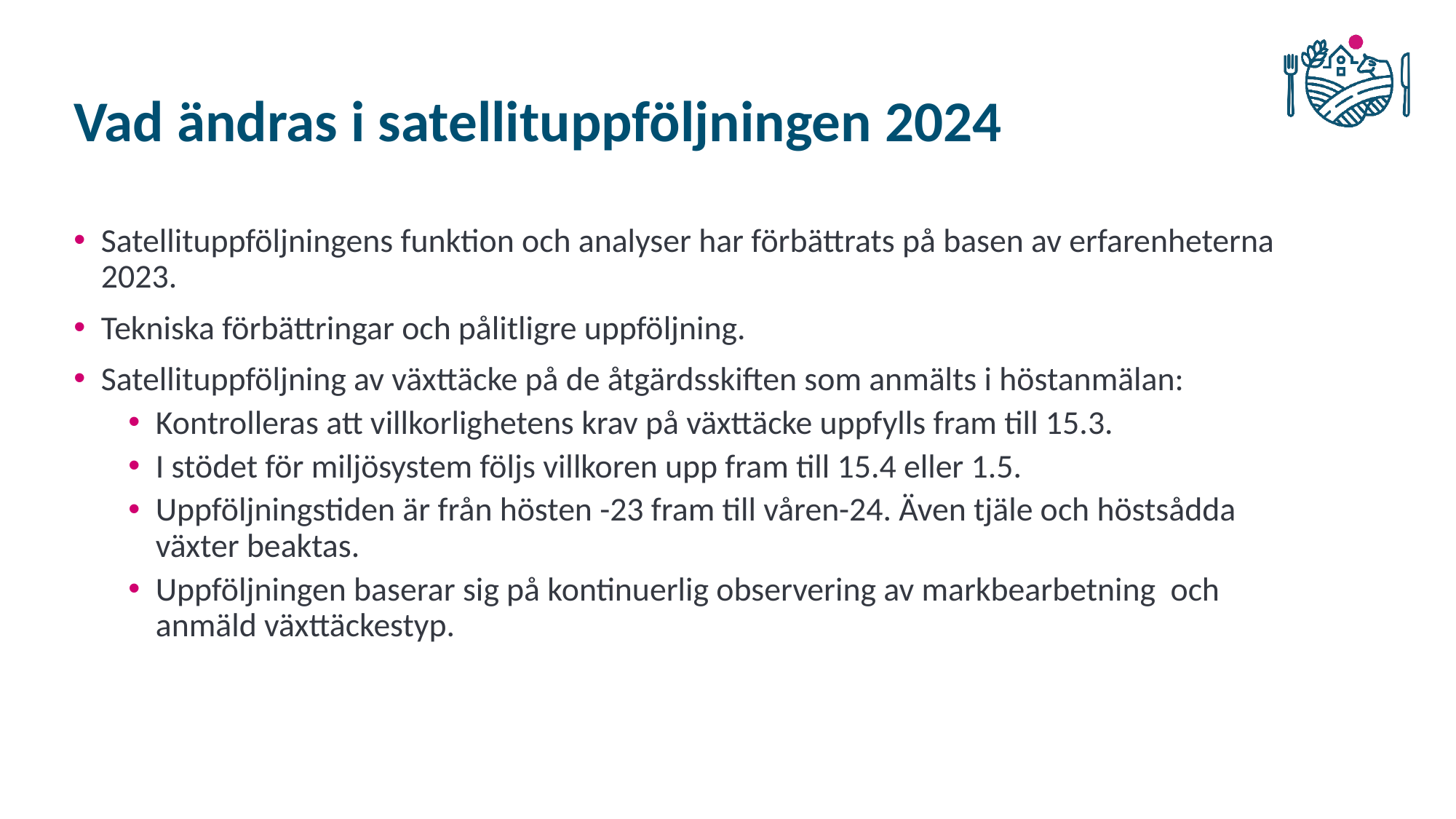

# Vad ändras i satellituppföljningen 2024
Satellituppföljningens funktion och analyser har förbättrats på basen av erfarenheterna 2023.
Tekniska förbättringar och pålitligre uppföljning.
Satellituppföljning av växttäcke på de åtgärdsskiften som anmälts i höstanmälan:
Kontrolleras att villkorlighetens krav på växttäcke uppfylls fram till 15.3.
I stödet för miljösystem följs villkoren upp fram till 15.4 eller 1.5.
Uppföljningstiden är från hösten -23 fram till våren-24. Även tjäle och höstsådda växter beaktas.
Uppföljningen baserar sig på kontinuerlig observering av markbearbetning  och anmäld växttäckestyp.